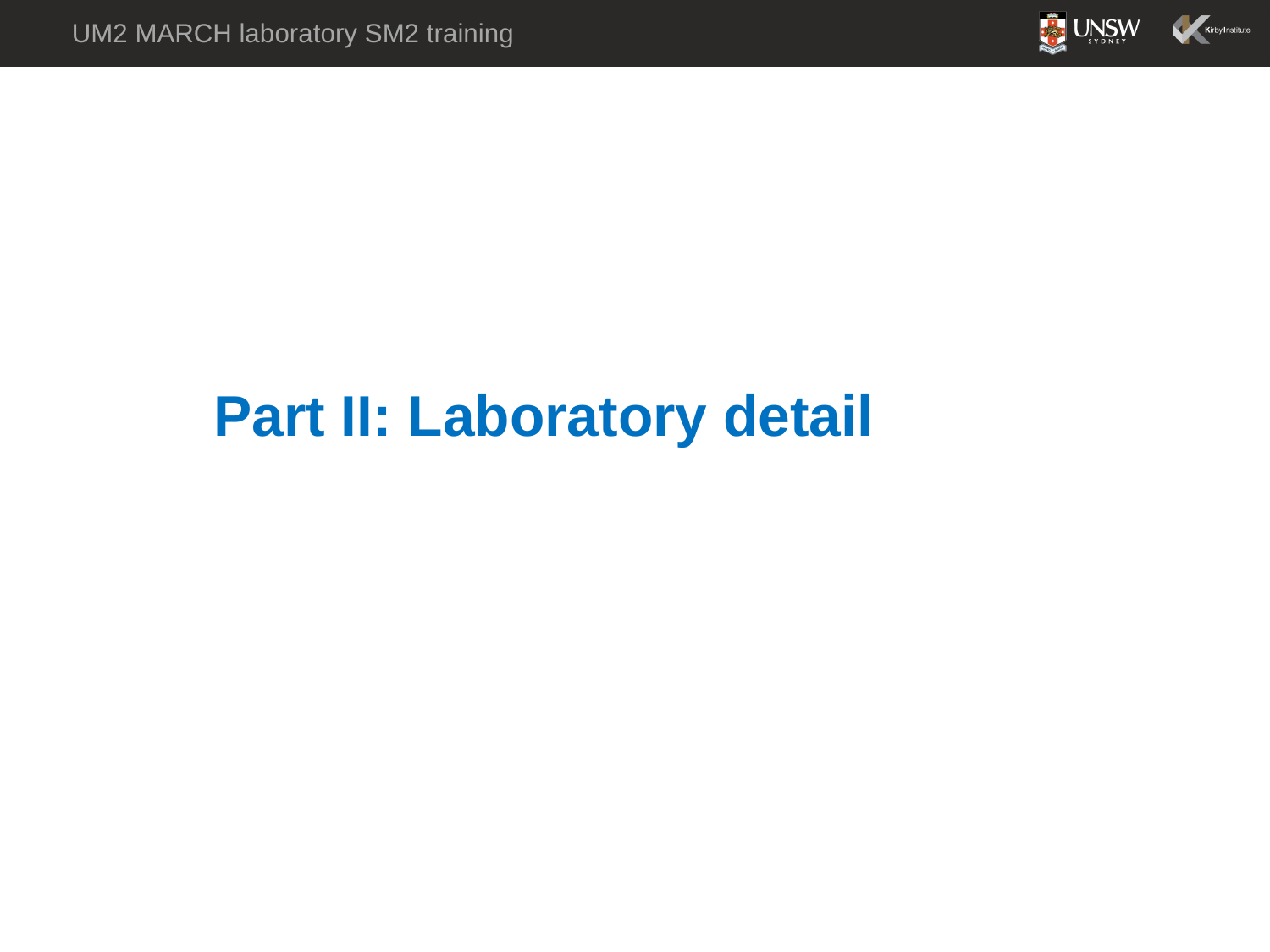

UM2 MARCH laboratory SM2 training
Part II: Laboratory detail
15